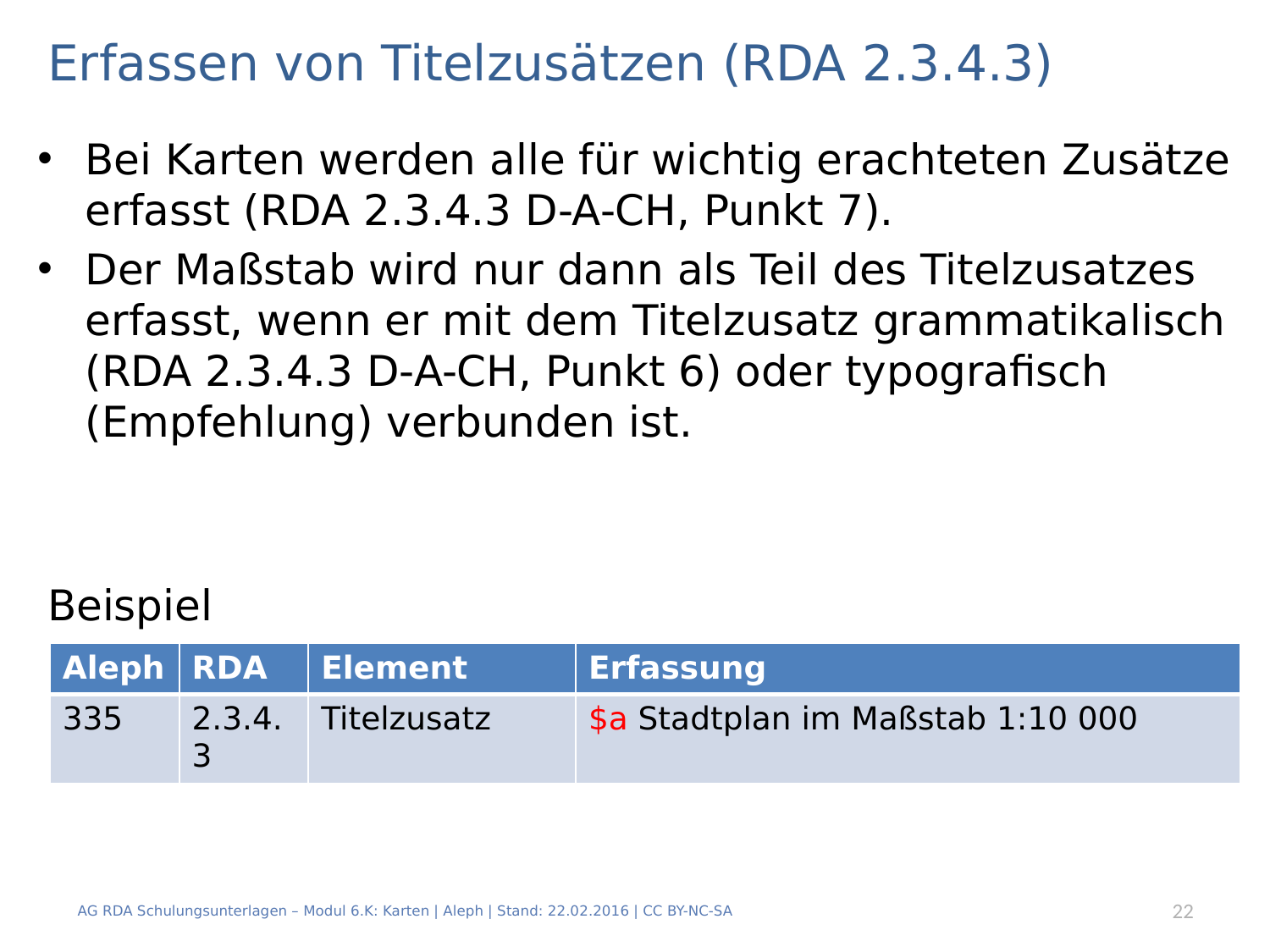

# Erfassen von Titelzusätzen (RDA 2.3.4.3)
Bei Karten werden alle für wichtig erachteten Zusätze erfasst (RDA 2.3.4.3 D-A-CH, Punkt 7).
Der Maßstab wird nur dann als Teil des Titelzusatzes erfasst, wenn er mit dem Titelzusatz grammatikalisch (RDA 2.3.4.3 D-A-CH, Punkt 6) oder typografisch (Empfehlung) verbunden ist.

Beispiel
| Aleph | RDA | Element | Erfassung |
| --- | --- | --- | --- |
| 335 | 2.3.4.3 | Titelzusatz | $a Stadtplan im Maßstab 1:10 000 |
AG RDA Schulungsunterlagen – Modul 6.K: Karten | Aleph | Stand: 22.02.2016 | CC BY-NC-SA
22